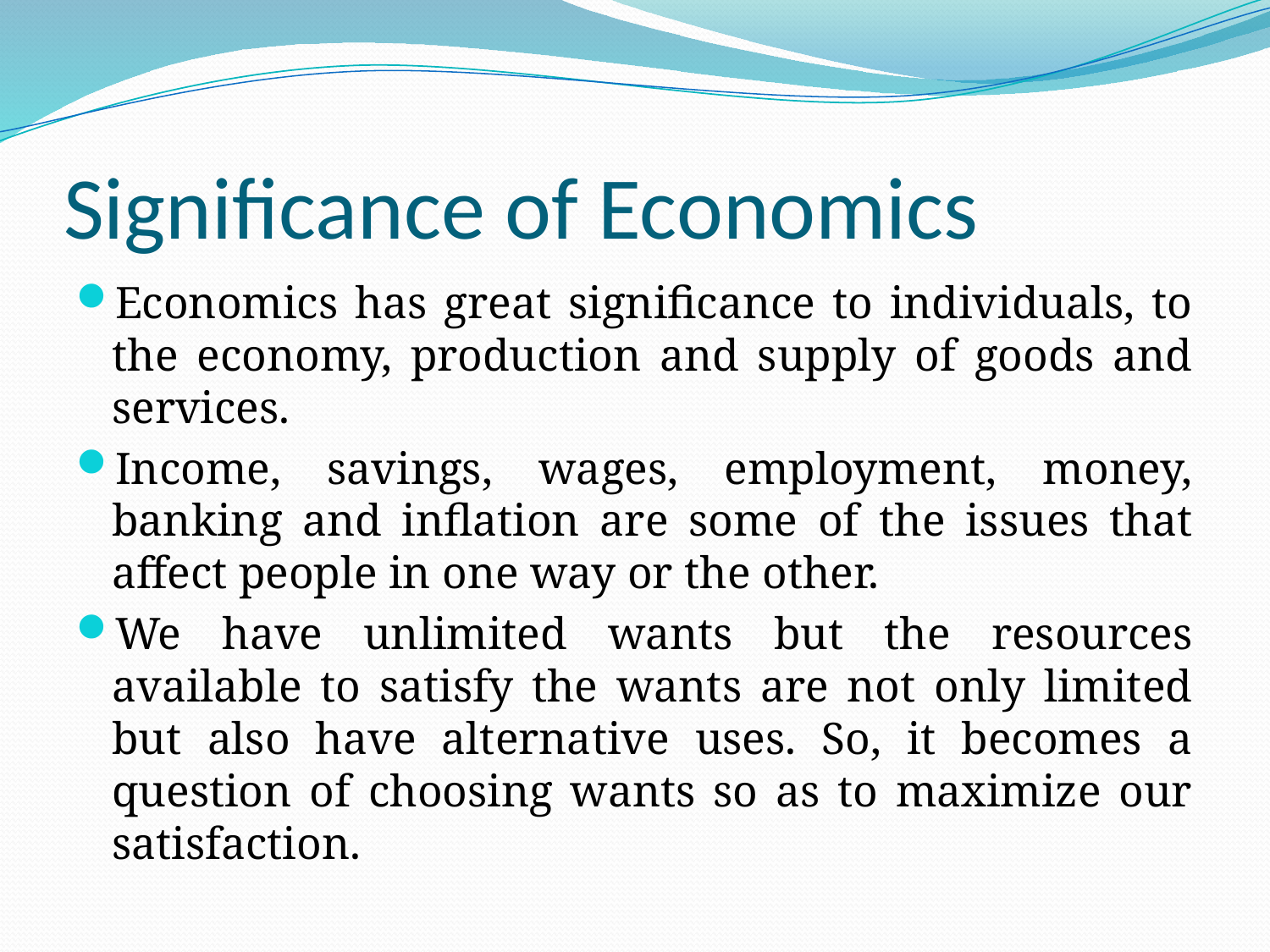

# Significance of Economics
Economics has great significance to individuals, to the economy, production and supply of goods and services.
Income, savings, wages, employment, money, banking and inflation are some of the issues that affect people in one way or the other.
We have unlimited wants but the resources available to satisfy the wants are not only limited but also have alternative uses. So, it becomes a question of choosing wants so as to maximize our satisfaction.